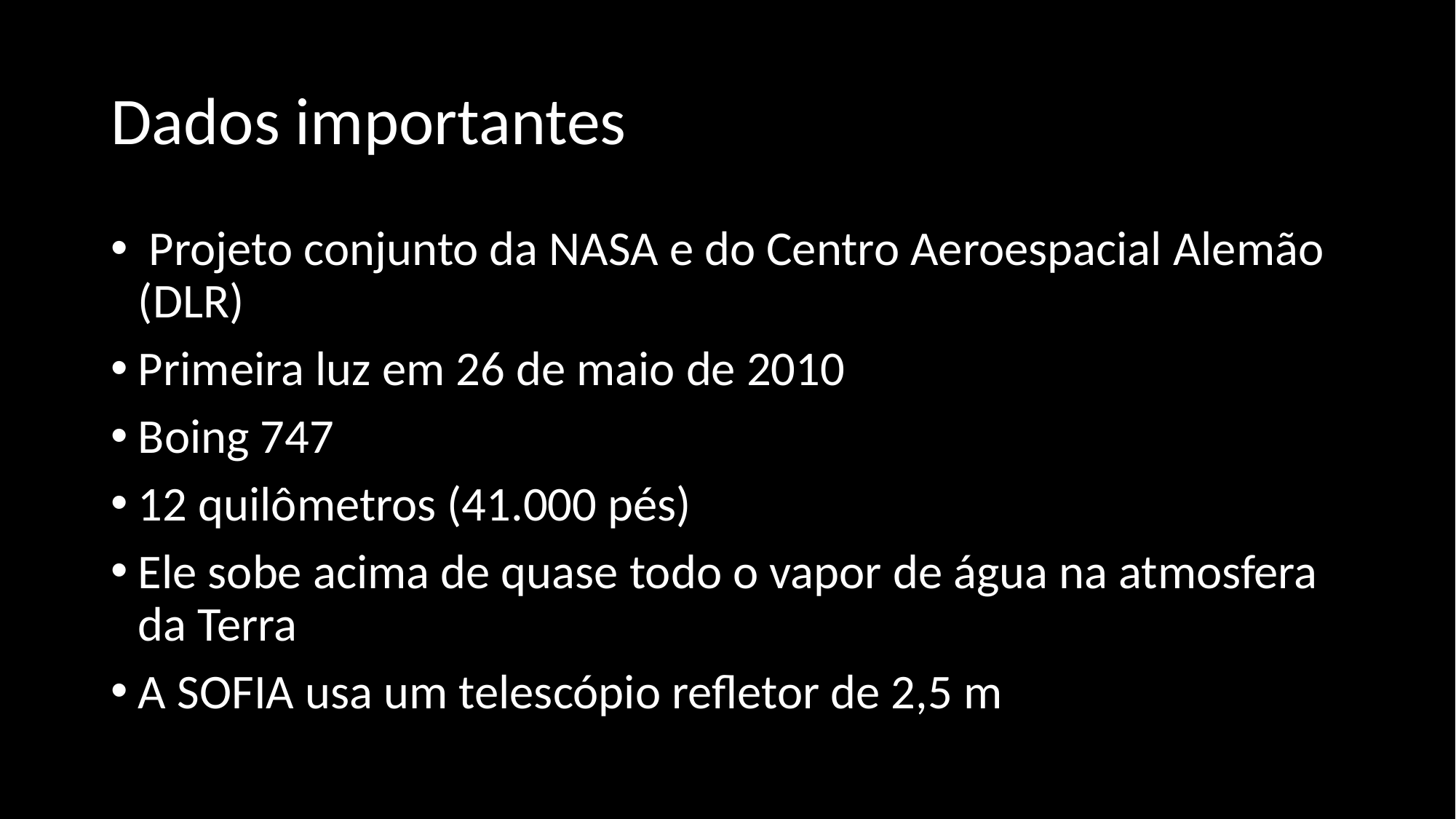

# Dados importantes
 Projeto conjunto da NASA e do Centro Aeroespacial Alemão (DLR)
Primeira luz em 26 de maio de 2010
Boing 747
12 quilômetros (41.000 pés)
Ele sobe acima de quase todo o vapor de água na atmosfera da Terra
A SOFIA usa um telescópio refletor de 2,5 m